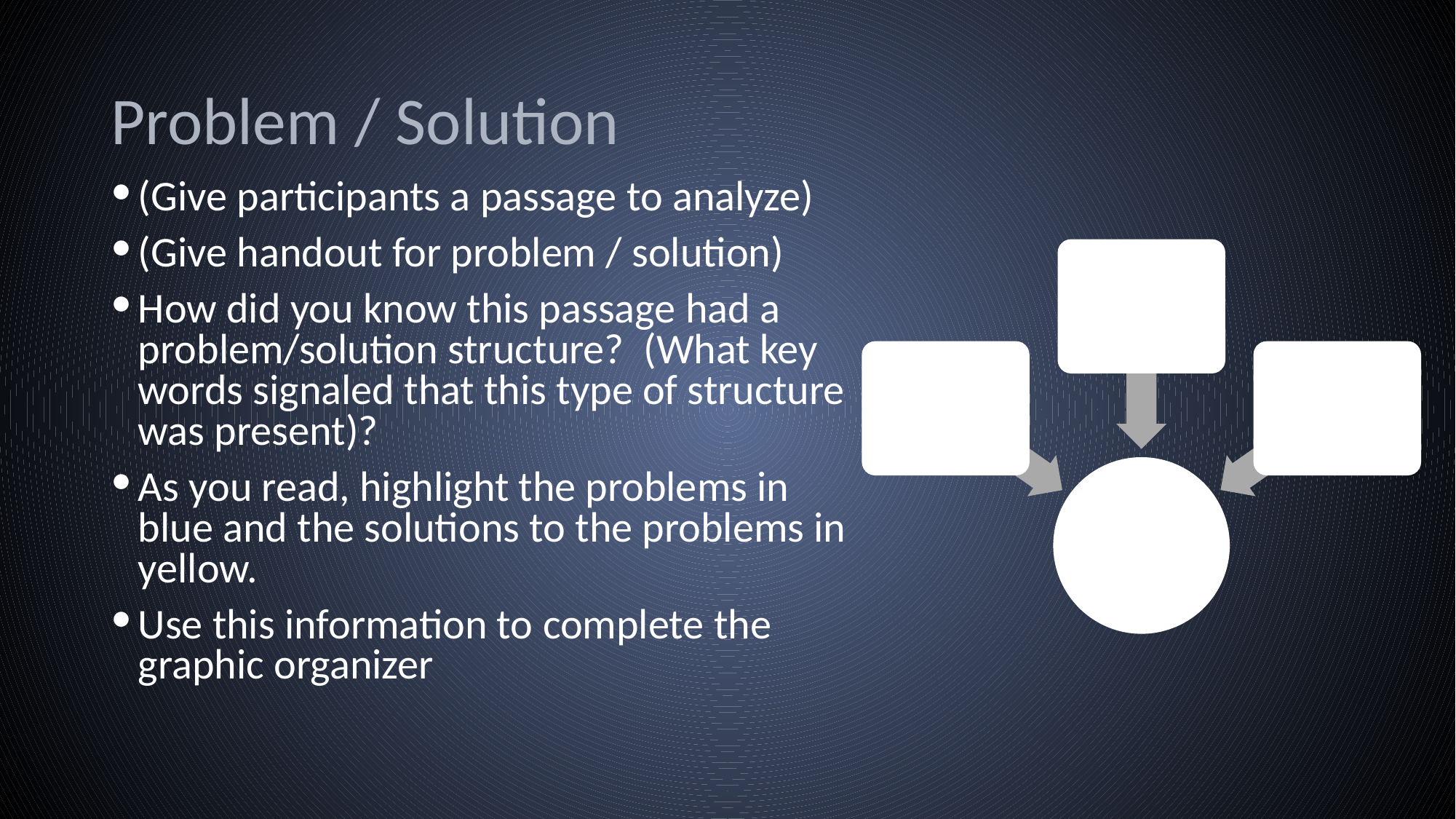

# Problem / Solution
(Give participants a passage to analyze)
(Give handout for problem / solution)
How did you know this passage had a problem/solution structure?  (What key words signaled that this type of structure was present)?
As you read, highlight the problems in blue and the solutions to the problems in yellow.
Use this information to complete the graphic organizer

           Problem

           Problem
           Problem

              Solution